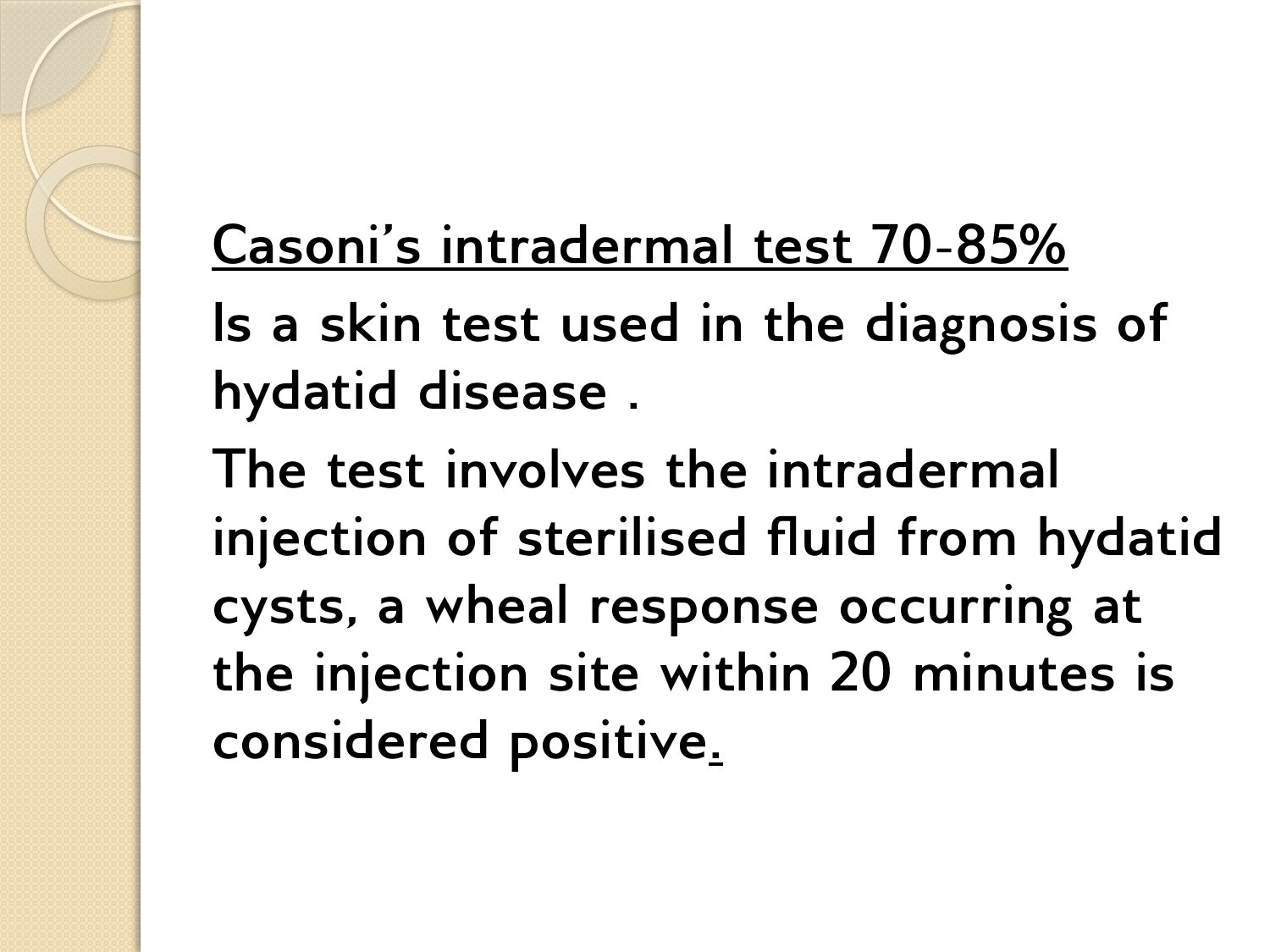

#
Casoni’s intradermal test 70-85%
Is a skin test used in the diagnosis of hydatid disease .
The test involves the intradermal injection of sterilised fluid from hydatid cysts, a wheal response occurring at the injection site within 20 minutes is considered positive.